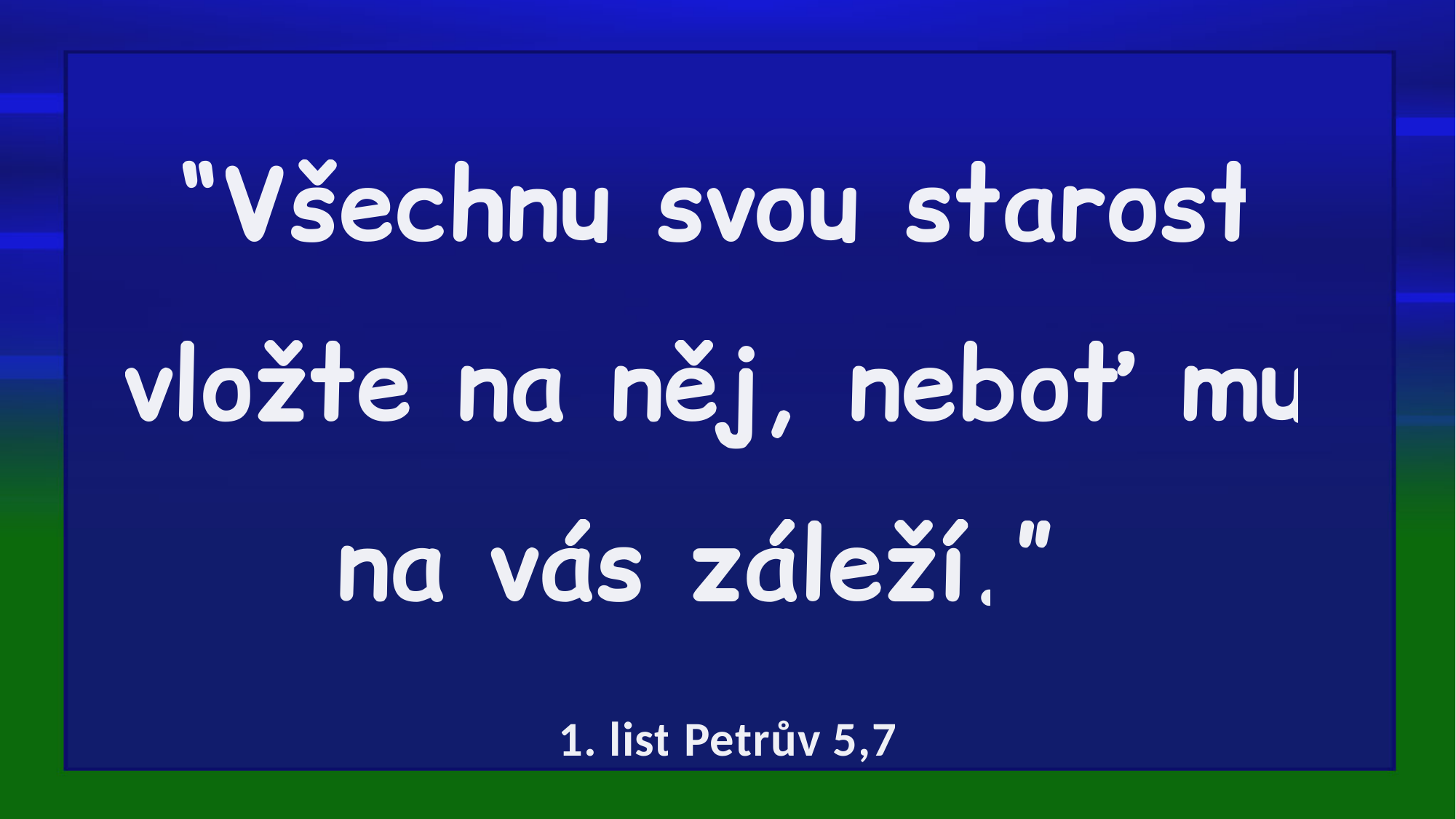

“Všechnu svou starost vložte na něj, neboť mu na vás záleží.”
1. list Petrův 5,7